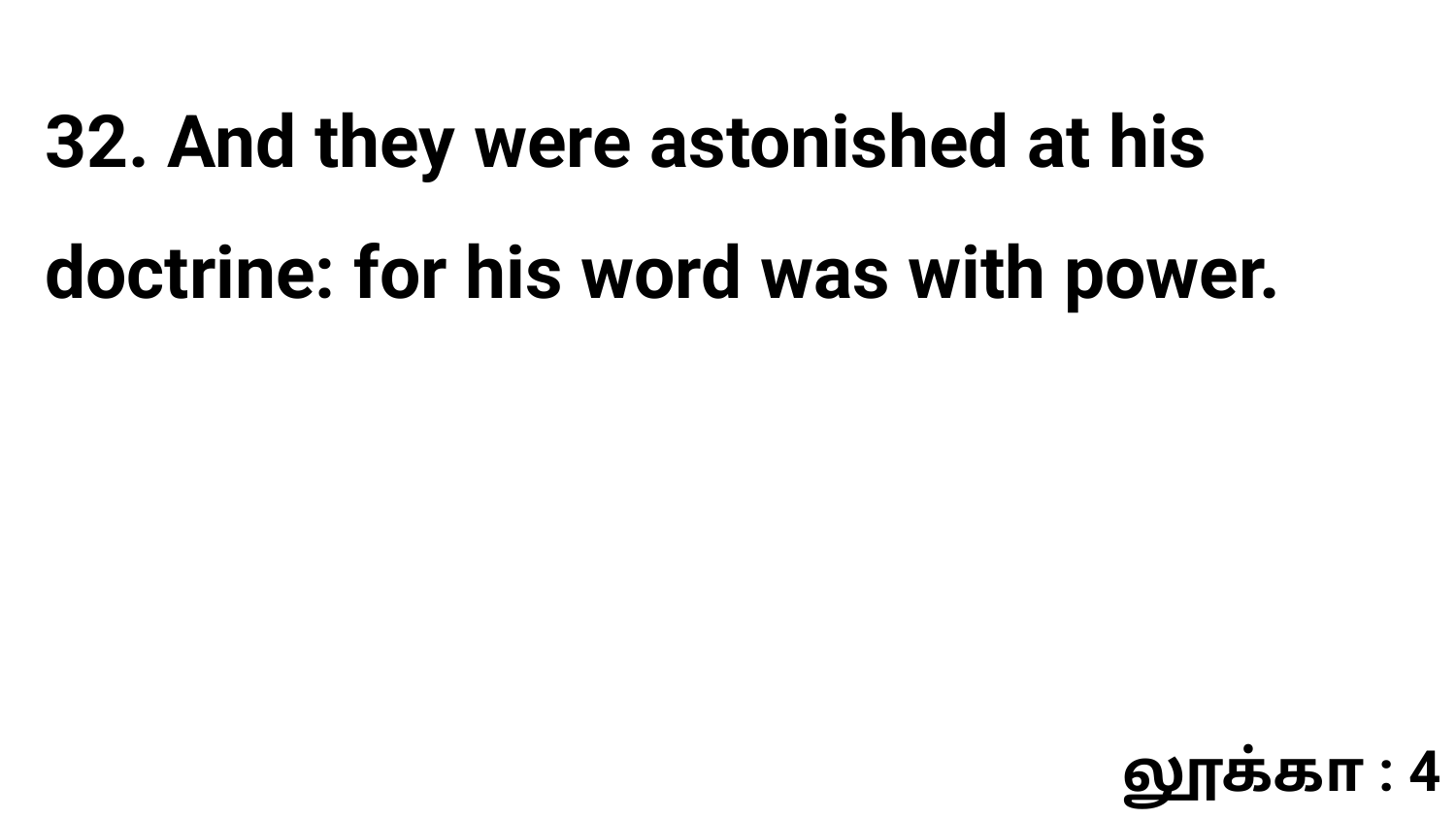

32. And they were astonished at his doctrine: for his word was with power.
லூக்கா : 4